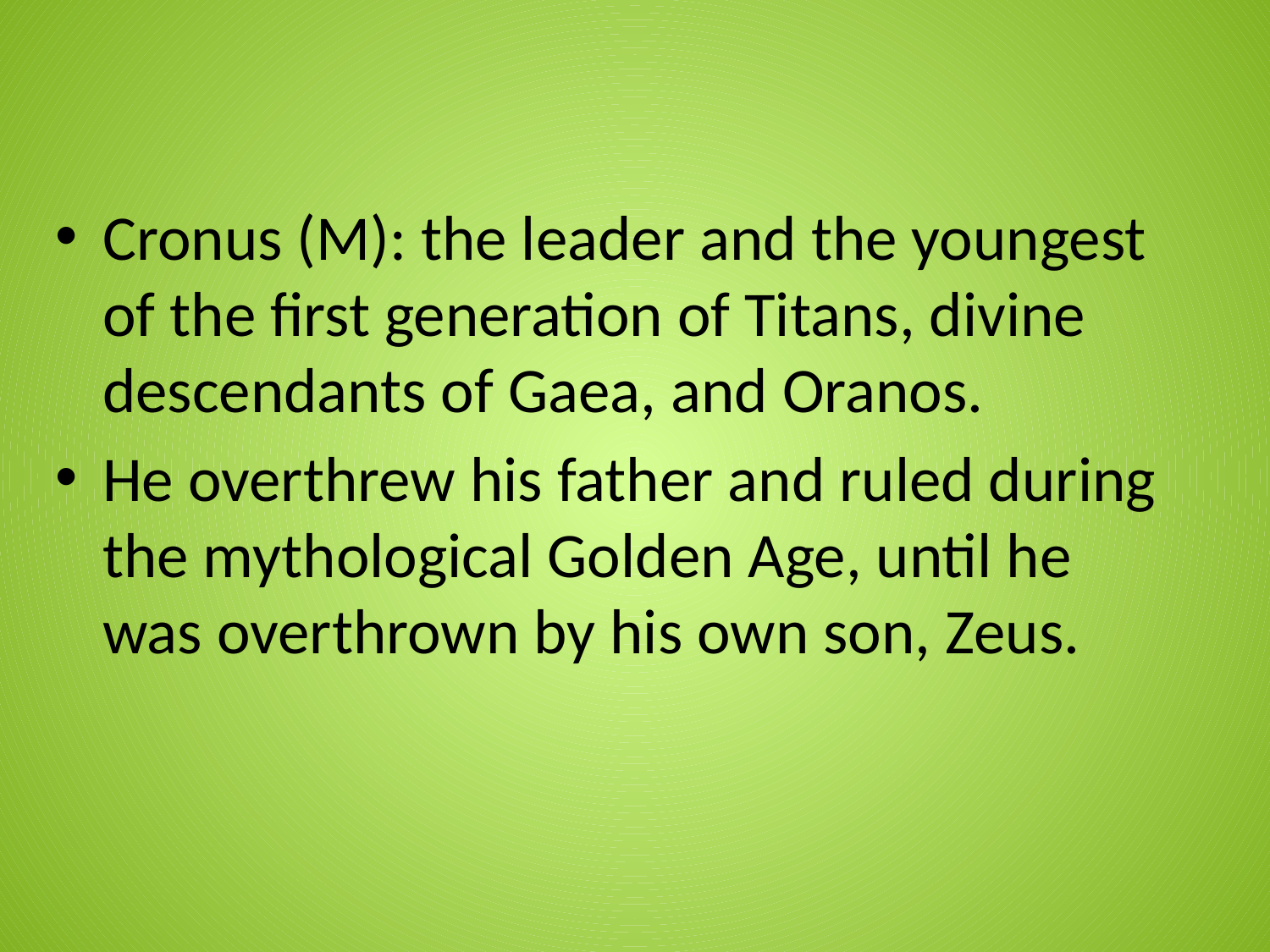

Cronus (M): the leader and the youngest of the first generation of Titans, divine descendants of Gaea, and Oranos.
He overthrew his father and ruled during the mythological Golden Age, until he was overthrown by his own son, Zeus.